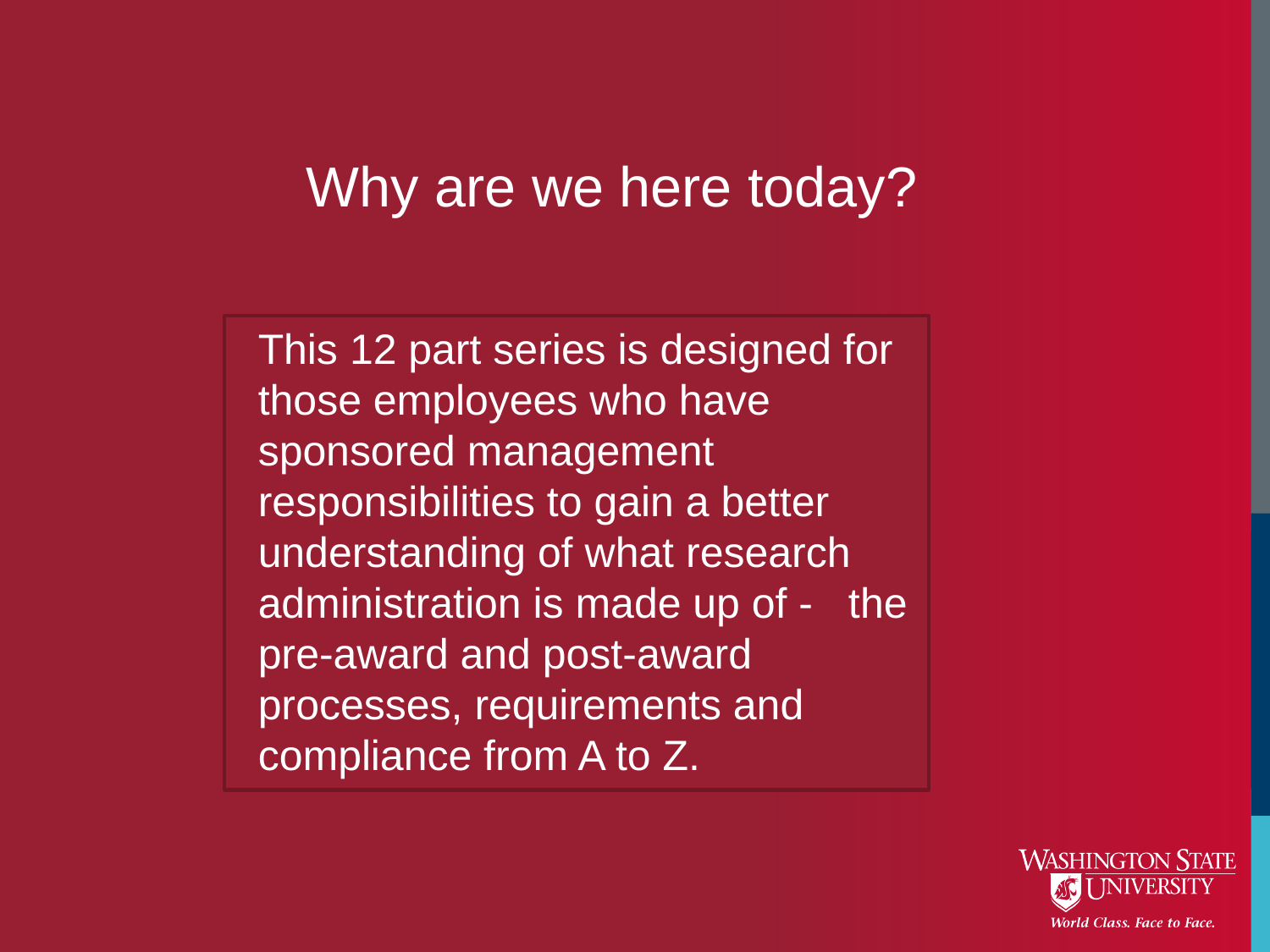

# Why are we here today?
This 12 part series is designed for those employees who have sponsored management responsibilities to gain a better understanding of what research administration is made up of -   the pre-award and post-award processes, requirements and compliance from A to Z.